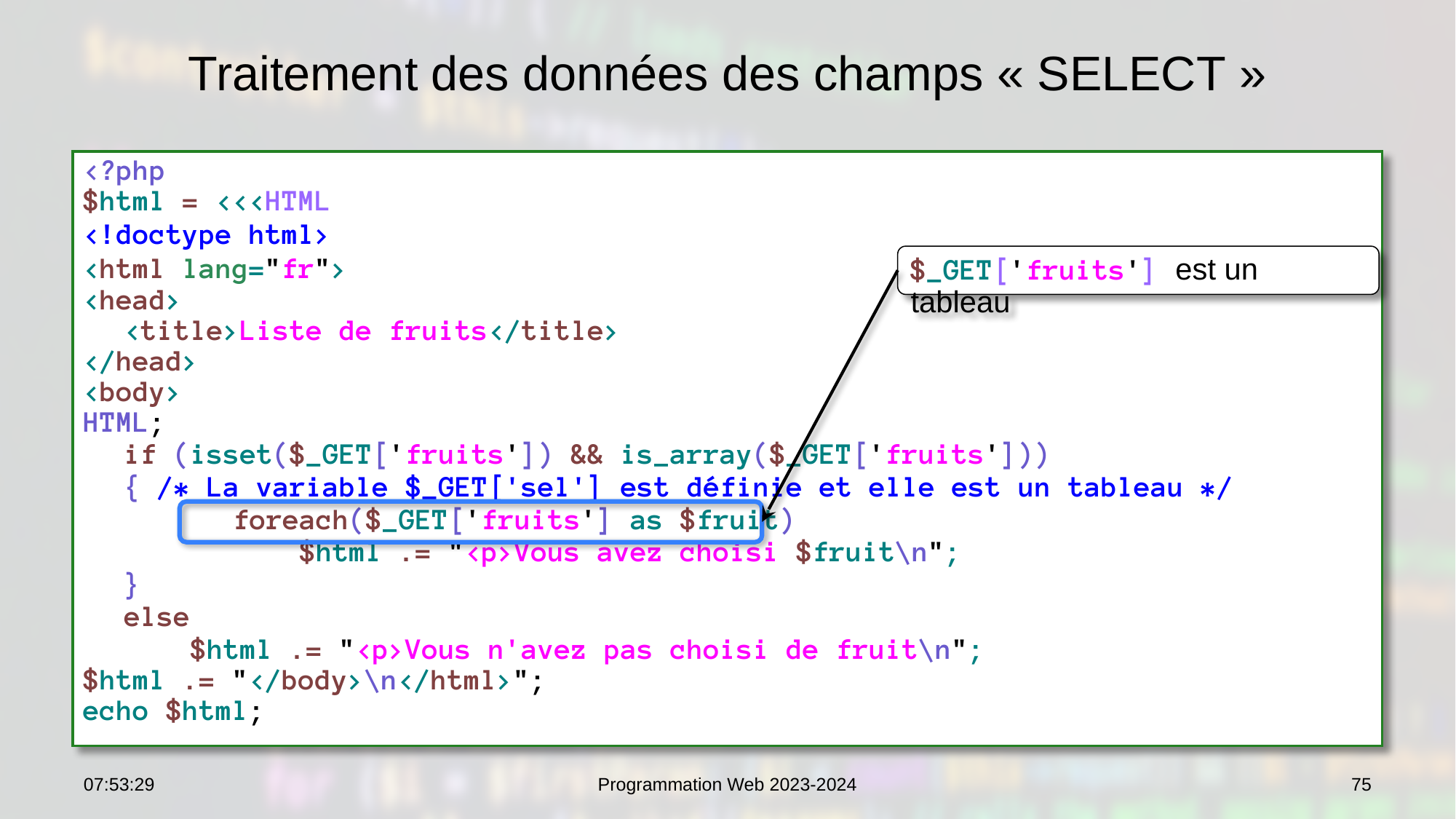

# Traitement des données des champs « SELECT »

<?php
$html = <<<HTML
<!doctype html>
<html lang="fr">
<head>
	<title>Liste de fruits</title>
</head>
<body>
HTML;
	if (isset($_GET['fruits']) && is_array($_GET['fruits']))
	{ /* La variable $_GET['sel'] est définie et elle est un tableau */
		foreach($_GET['fruits'] as $fruit)
		    $html .= "<p>Vous avez choisi $fruit\n";
	}
	else
	    $html .= "<p>Vous n'avez pas choisi de fruit\n";
$html .= "</body>\n</html>";
echo $html;
$_GET['fruits'] est un tableau

07:53:29
Programmation Web 2023-2024
75